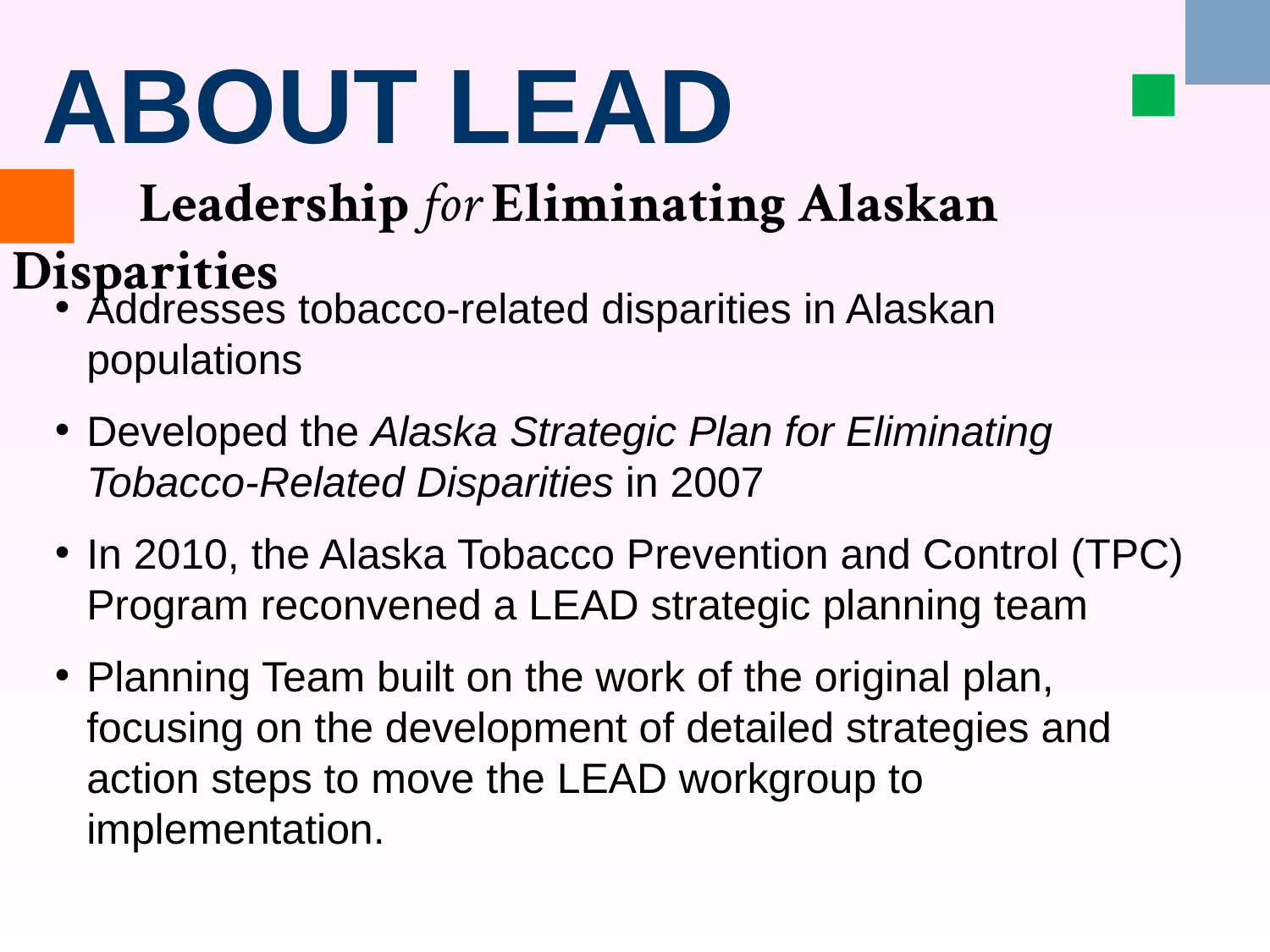

ABOUT LEAD
	Leadership for Eliminating Alaskan Disparities

Addresses tobacco-related disparities in Alaskan populations
Developed the Alaska Strategic Plan for Eliminating
Tobacco-Related Disparities in 2007
In 2010, the Alaska Tobacco Prevention and Control (TPC) Program reconvened a LEAD strategic planning team
Planning Team built on the work of the original plan, focusing on the development of detailed strategies and action steps to move the LEAD workgroup to implementation.